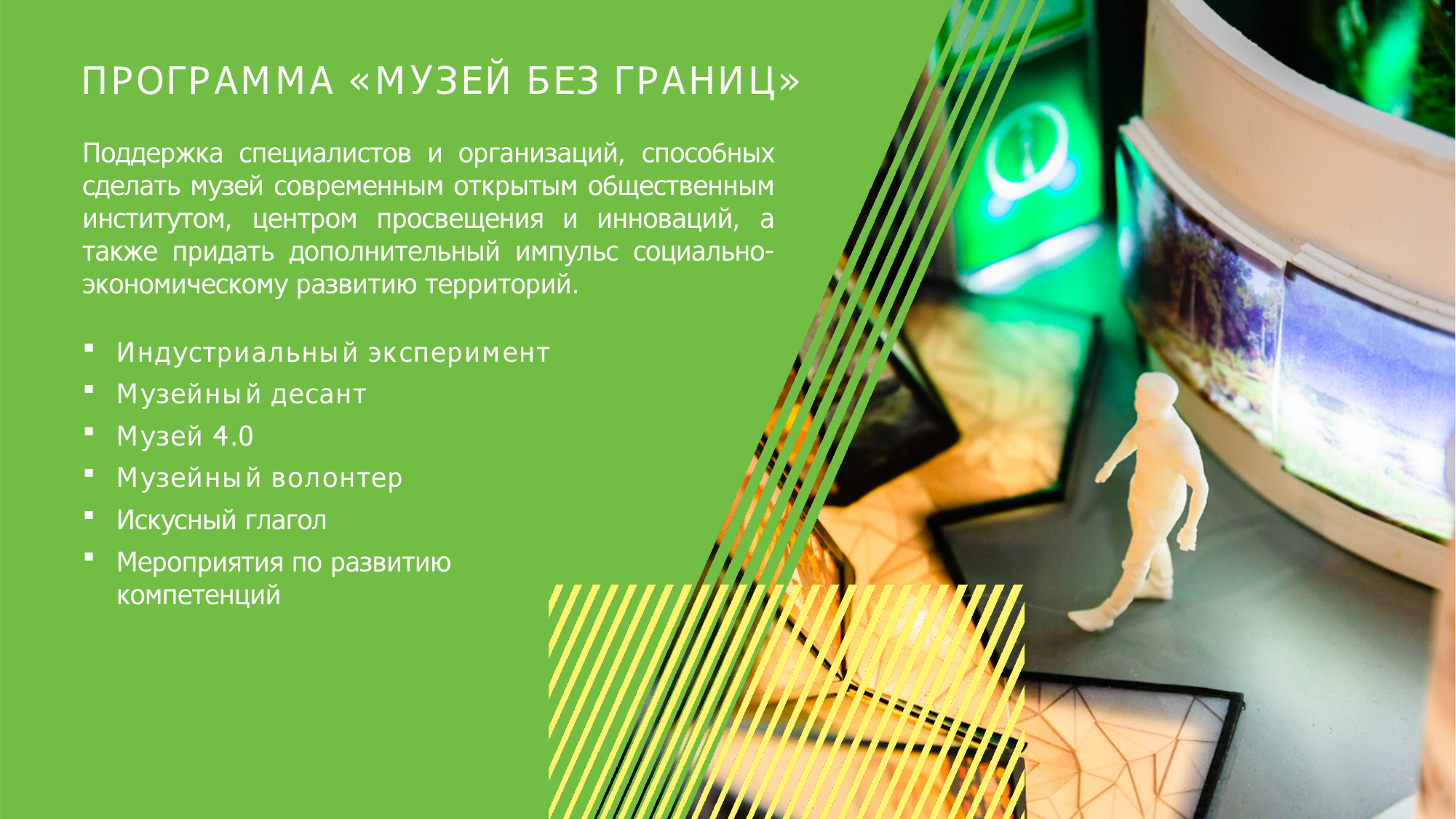

Программа «музей без границ»
Поддержка специалистов и организаций, способных сделать музей современным открытым общественным институтом, центром просвещения и инноваций, а также придать дополнительный импульс социально-экономическому развитию территорий.

Индустриальный эксперимент
Музейный десант
Музей 4.0
Музейный волонтер
Искусный глагол
Мероприятия по развитию компетенций